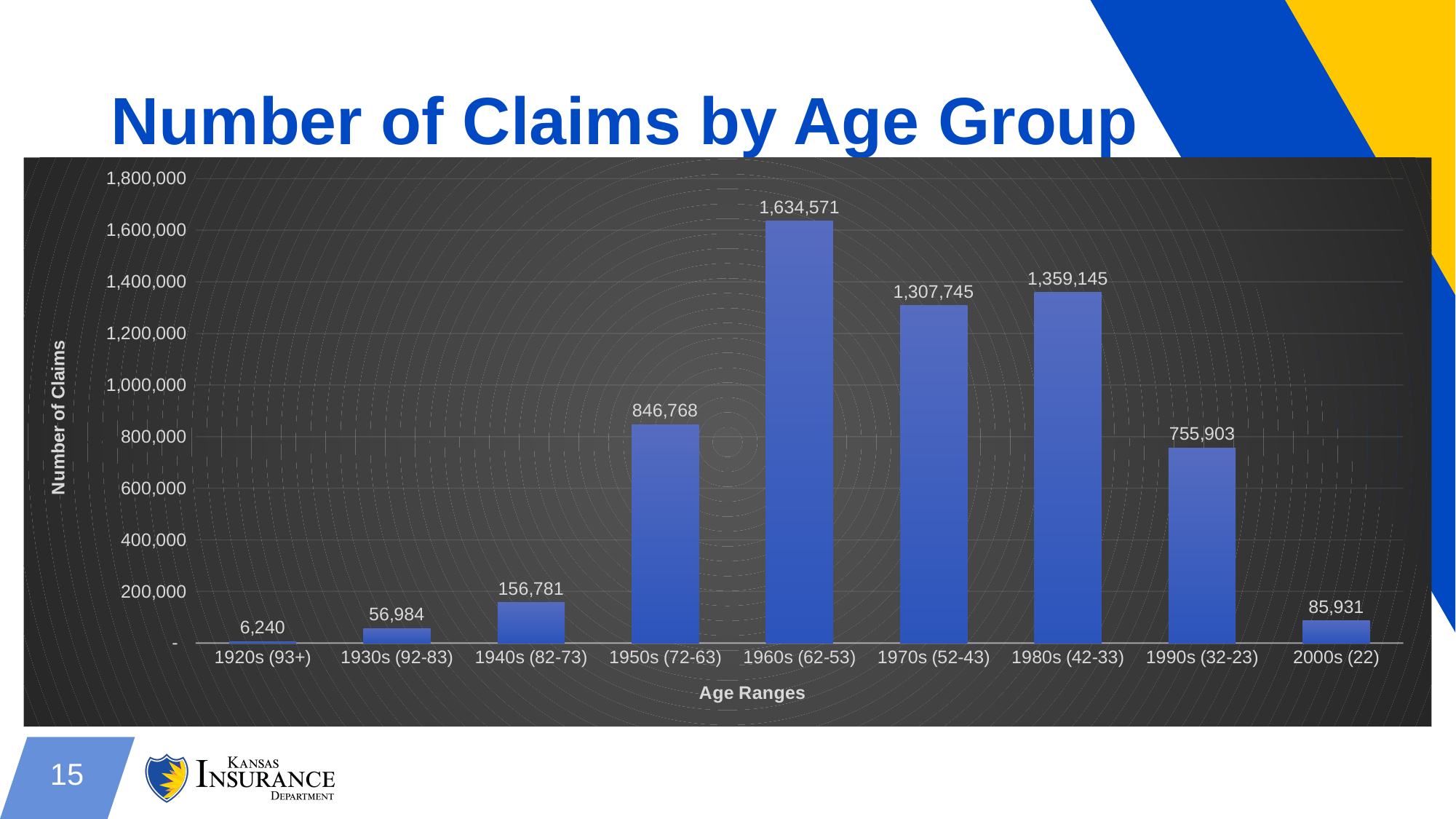

# Number of Claims by Age Group

### Chart

| Category | DataPoints |
|---|---|
| 1920s (93+) | 6240.0 |
| 1930s (92-83) | 56984.0 |
| 1940s (82-73) | 156781.0 |
| 1950s (72-63) | 846768.0 |
| 1960s (62-53) | 1634571.0 |
| 1970s (52-43) | 1307745.0 |
| 1980s (42-33) | 1359145.0 |
| 1990s (32-23) | 755903.0 |
| 2000s (22) | 85931.0 |